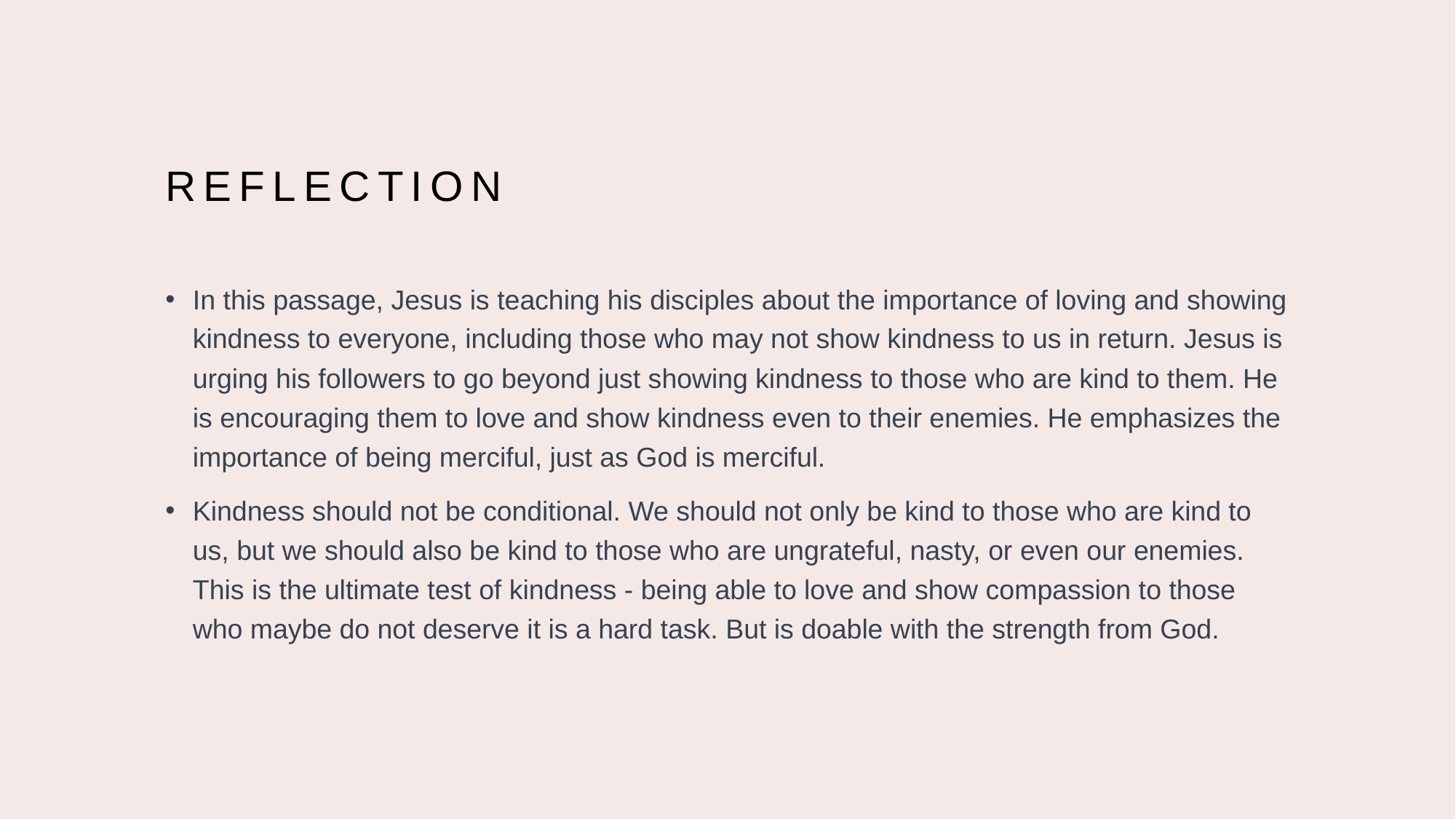

# Reflection
In this passage, Jesus is teaching his disciples about the importance of loving and showing kindness to everyone, including those who may not show kindness to us in return. Jesus is urging his followers to go beyond just showing kindness to those who are kind to them. He is encouraging them to love and show kindness even to their enemies. He emphasizes the importance of being merciful, just as God is merciful.
Kindness should not be conditional. We should not only be kind to those who are kind to us, but we should also be kind to those who are ungrateful, nasty, or even our enemies. This is the ultimate test of kindness - being able to love and show compassion to those who maybe do not deserve it is a hard task. But is doable with the strength from God.